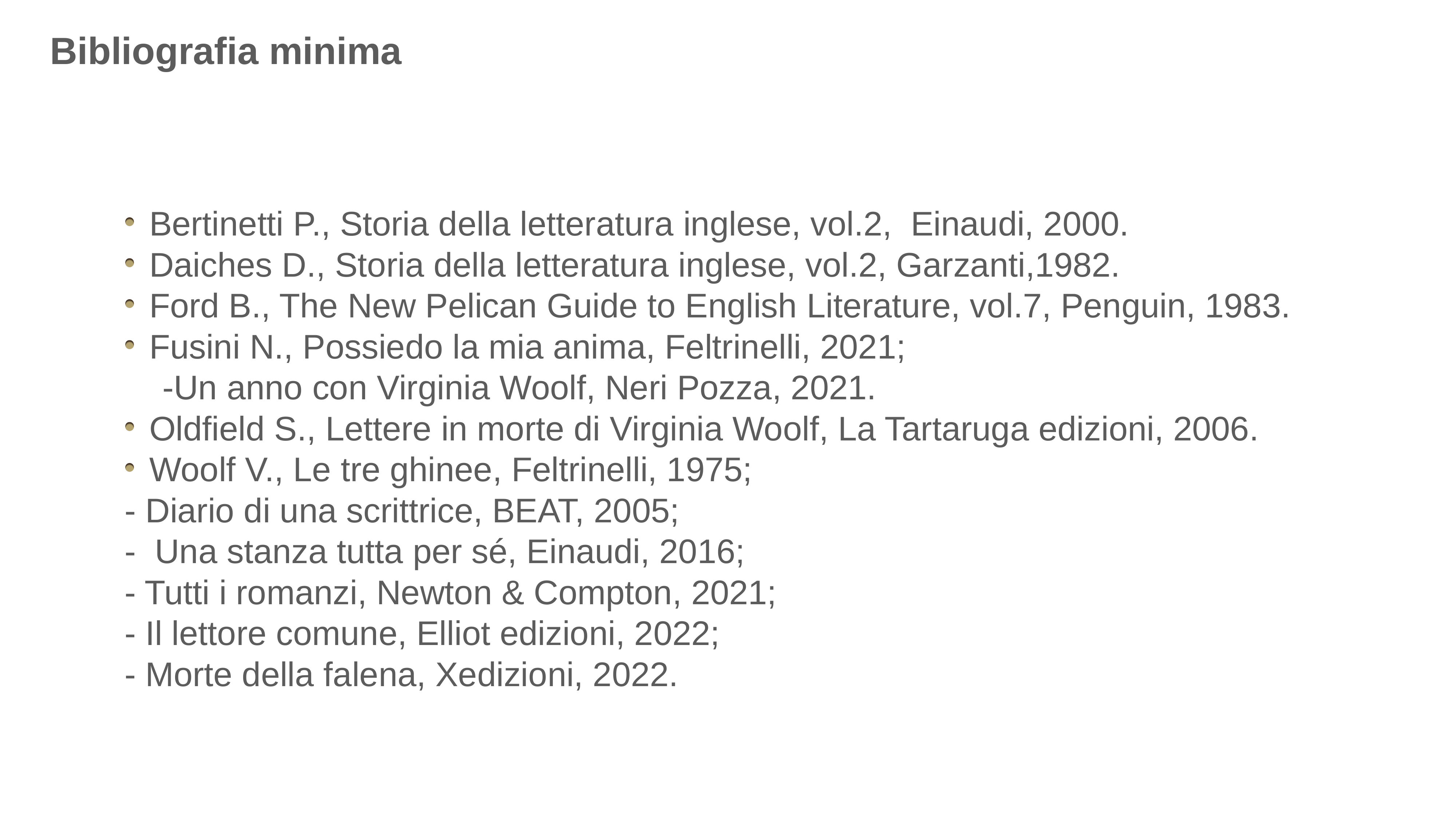

Bibliografia minima
Bertinetti P., Storia della letteratura inglese, vol.2,  Einaudi, 2000.
Daiches D., Storia della letteratura inglese, vol.2, Garzanti,1982.
Ford B., The New Pelican Guide to English Literature, vol.7, Penguin, 1983.
Fusini N., Possiedo la mia anima, Feltrinelli, 2021;
    -Un anno con Virginia Woolf, Neri Pozza, 2021.
Oldfield S., Lettere in morte di Virginia Woolf, La Tartaruga edizioni, 2006.
Woolf V., Le tre ghinee, Feltrinelli, 1975;
- Diario di una scrittrice, BEAT, 2005;
-  Una stanza tutta per sé, Einaudi, 2016;
- Tutti i romanzi, Newton & Compton, 2021;
- Il lettore comune, Elliot edizioni, 2022;
- Morte della falena, Xedizioni, 2022.